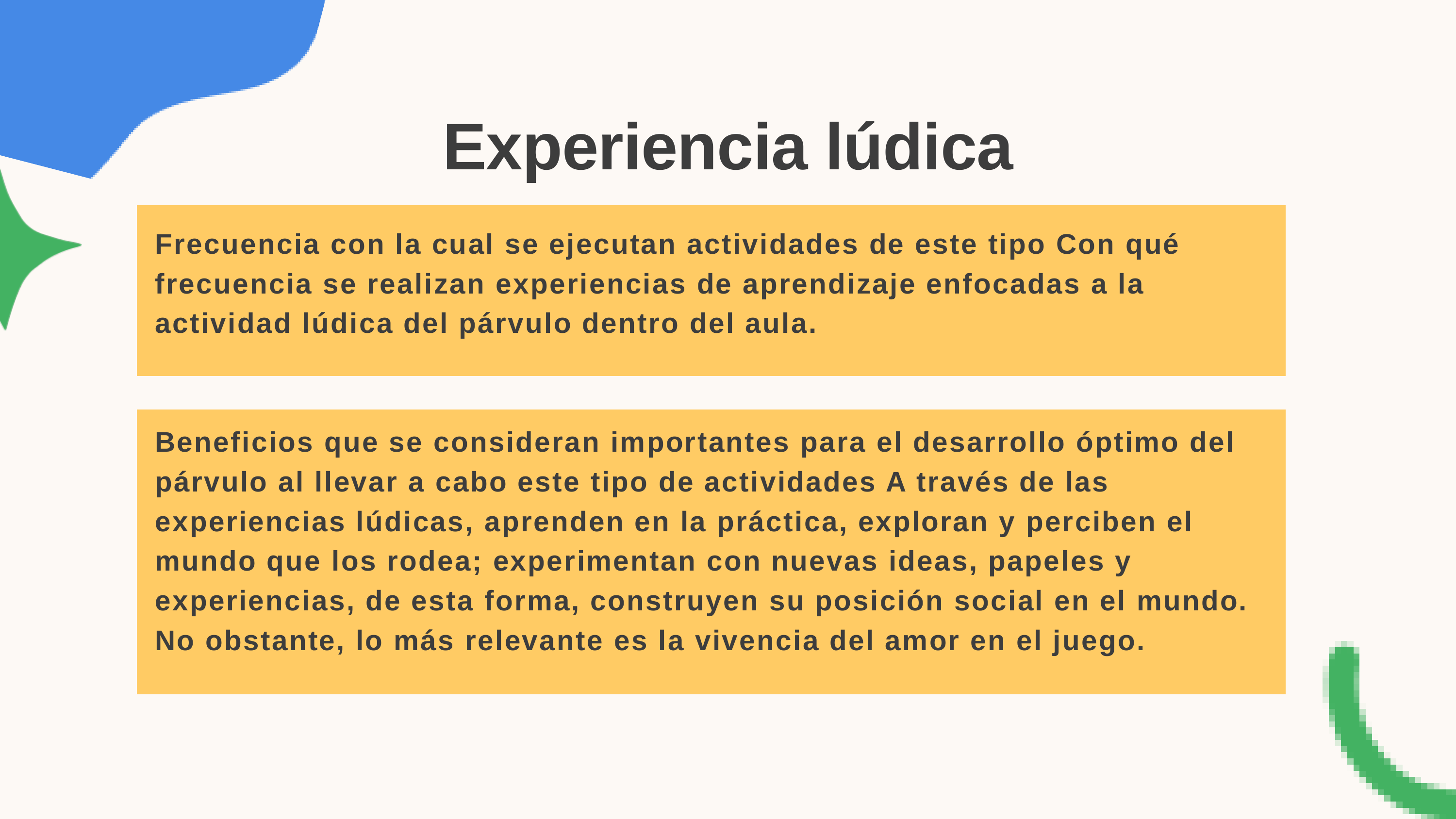

Experiencia lúdica

Frecuencia con la cual se ejecutan actividades de este tipo Con qué frecuencia se realizan experiencias de aprendizaje enfocadas a la actividad lúdica del párvulo dentro del aula.

Beneficios que se consideran importantes para el desarrollo óptimo del párvulo al llevar a cabo este tipo de actividades A través de las experiencias lúdicas, aprenden en la práctica, exploran y perciben el mundo que los rodea; experimentan con nuevas ideas, papeles y experiencias, de esta forma, construyen su posición social en el mundo. No obstante, lo más relevante es la vivencia del amor en el juego.